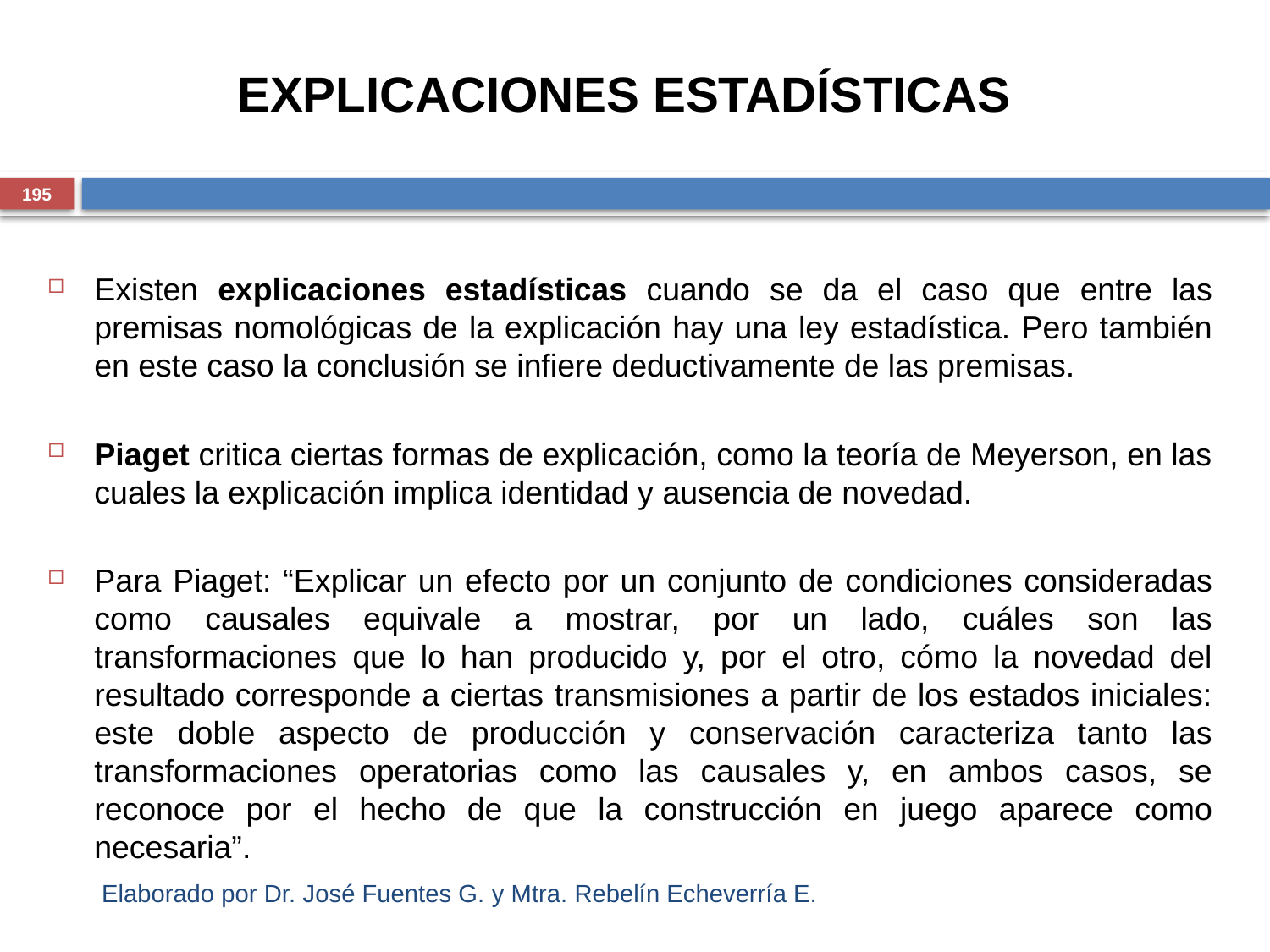

EXPLICACIONES ESTADÍSTICAS
195

Existen explicaciones estadísticas cuando se da el caso que entre las premisas nomológicas de la explicación hay una ley estadística. Pero también en este caso la conclusión se infiere deductivamente de las premisas.

Piaget critica ciertas formas de explicación, como la teoría de Meyerson, en las cuales la explicación implica identidad y ausencia de novedad.

Para Piaget: “Explicar un efecto por un conjunto de condiciones consideradas como causales equivale a mostrar, por un lado, cuáles son las transformaciones que lo han producido y, por el otro, cómo la novedad del resultado corresponde a ciertas transmisiones a partir de los estados iniciales: este doble aspecto de producción y conservación caracteriza tanto las transformaciones operatorias como las causales y, en ambos casos, se reconoce por el hecho de que la construcción en juego aparece como necesaria”.

Elaborado por Dr. José Fuentes G. y Mtra. Rebelín Echeverría E.